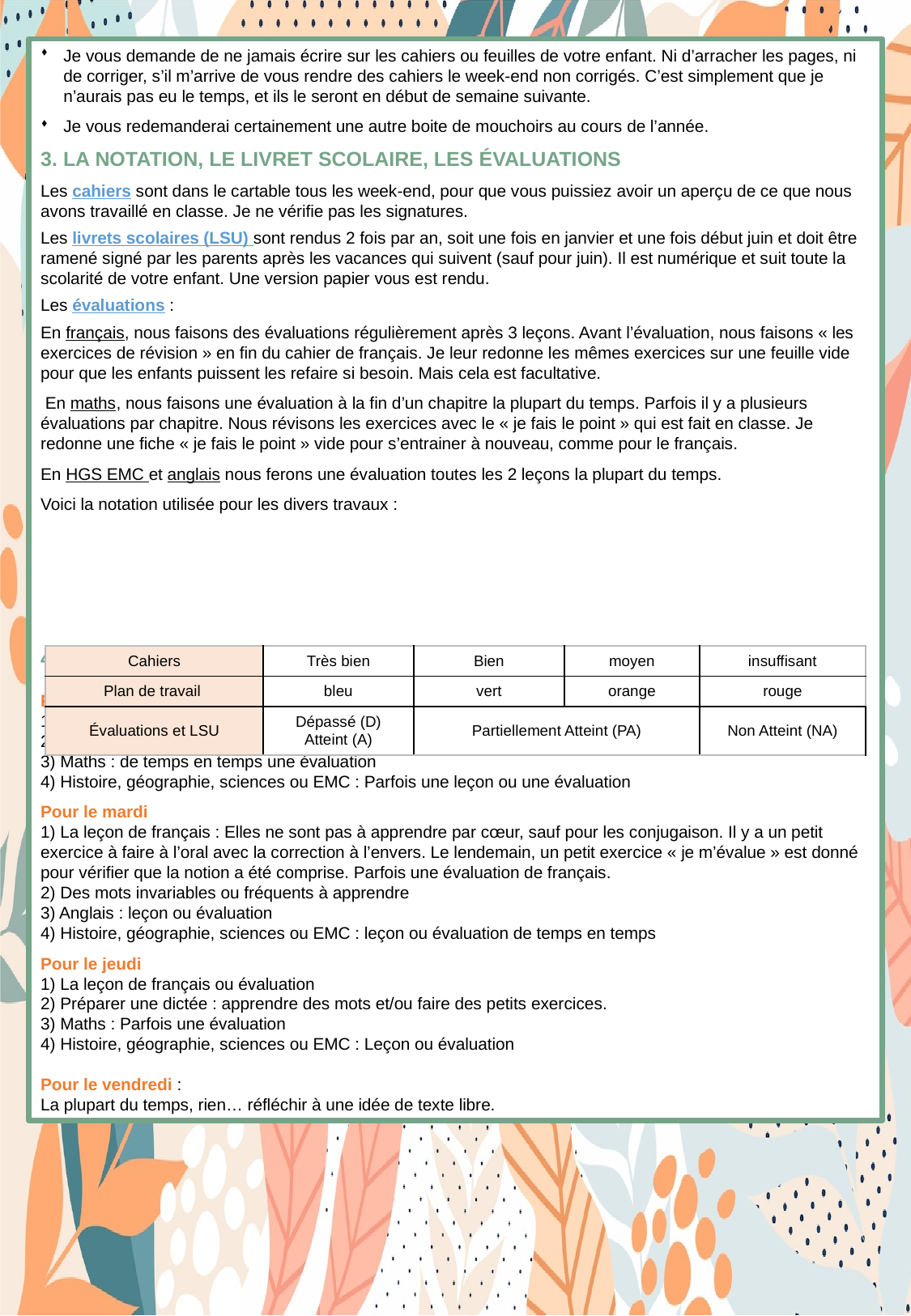

Je vous demande de ne jamais écrire sur les cahiers ou feuilles de votre enfant. Ni d’arracher les pages, ni de corriger, s’il m’arrive de vous rendre des cahiers le week-end non corrigés. C’est simplement que je n’aurais pas eu le temps, et ils le seront en début de semaine suivante.
Je vous redemanderai certainement une autre boite de mouchoirs au cours de l’année.
3. LA NOTATION, LE LIVRET SCOLAIRE, LES ÉVALUATIONS
Les cahiers sont dans le cartable tous les week-end, pour que vous puissiez avoir un aperçu de ce que nous avons travaillé en classe. Je ne vérifie pas les signatures.
Les livrets scolaires (LSU) sont rendus 2 fois par an, soit une fois en janvier et une fois début juin et doit être ramené signé par les parents après les vacances qui suivent (sauf pour juin). Il est numérique et suit toute la scolarité de votre enfant. Une version papier vous est rendu.
Les évaluations :
En français, nous faisons des évaluations régulièrement après 3 leçons. Avant l’évaluation, nous faisons « les exercices de révision » en fin du cahier de français. Je leur redonne les mêmes exercices sur une feuille vide pour que les enfants puissent les refaire si besoin. Mais cela est facultative.
 En maths, nous faisons une évaluation à la fin d’un chapitre la plupart du temps. Parfois il y a plusieurs évaluations par chapitre. Nous révisons les exercices avec le « je fais le point » qui est fait en classe. Je redonne une fiche « je fais le point » vide pour s’entrainer à nouveau, comme pour le français.
En HGS EMC et anglais nous ferons une évaluation toutes les 2 leçons la plupart du temps.
Voici la notation utilisée pour les divers travaux :

4. LES DEVOIRS

Pour le lundi :
1) Lecture
2) Poésie une fois par mois
3) Maths : de temps en temps une évaluation
4) Histoire, géographie, sciences ou EMC : Parfois une leçon ou une évaluation
Pour le mardi
1) La leçon de français : Elles ne sont pas à apprendre par cœur, sauf pour les conjugaison. Il y a un petit exercice à faire à l’oral avec la correction à l’envers. Le lendemain, un petit exercice « je m’évalue » est donné pour vérifier que la notion a été comprise. Parfois une évaluation de français.
2) Des mots invariables ou fréquents à apprendre
3) Anglais : leçon ou évaluation
4) Histoire, géographie, sciences ou EMC : leçon ou évaluation de temps en temps
Pour le jeudi
1) La leçon de français ou évaluation
2) Préparer une dictée : apprendre des mots et/ou faire des petits exercices.
3) Maths : Parfois une évaluation
4) Histoire, géographie, sciences ou EMC : Leçon ou évaluation

Pour le vendredi :
La plupart du temps, rien… réfléchir à une idée de texte libre.
| Cahiers | Très bien | Bien | moyen | insuffisant |
| --- | --- | --- | --- | --- |
| Plan de travail | bleu | vert | orange | rouge |
| Évaluations et LSU | Dépassé (D) Atteint (A) | Partiellement Atteint (PA) |  | Non Atteint (NA) |